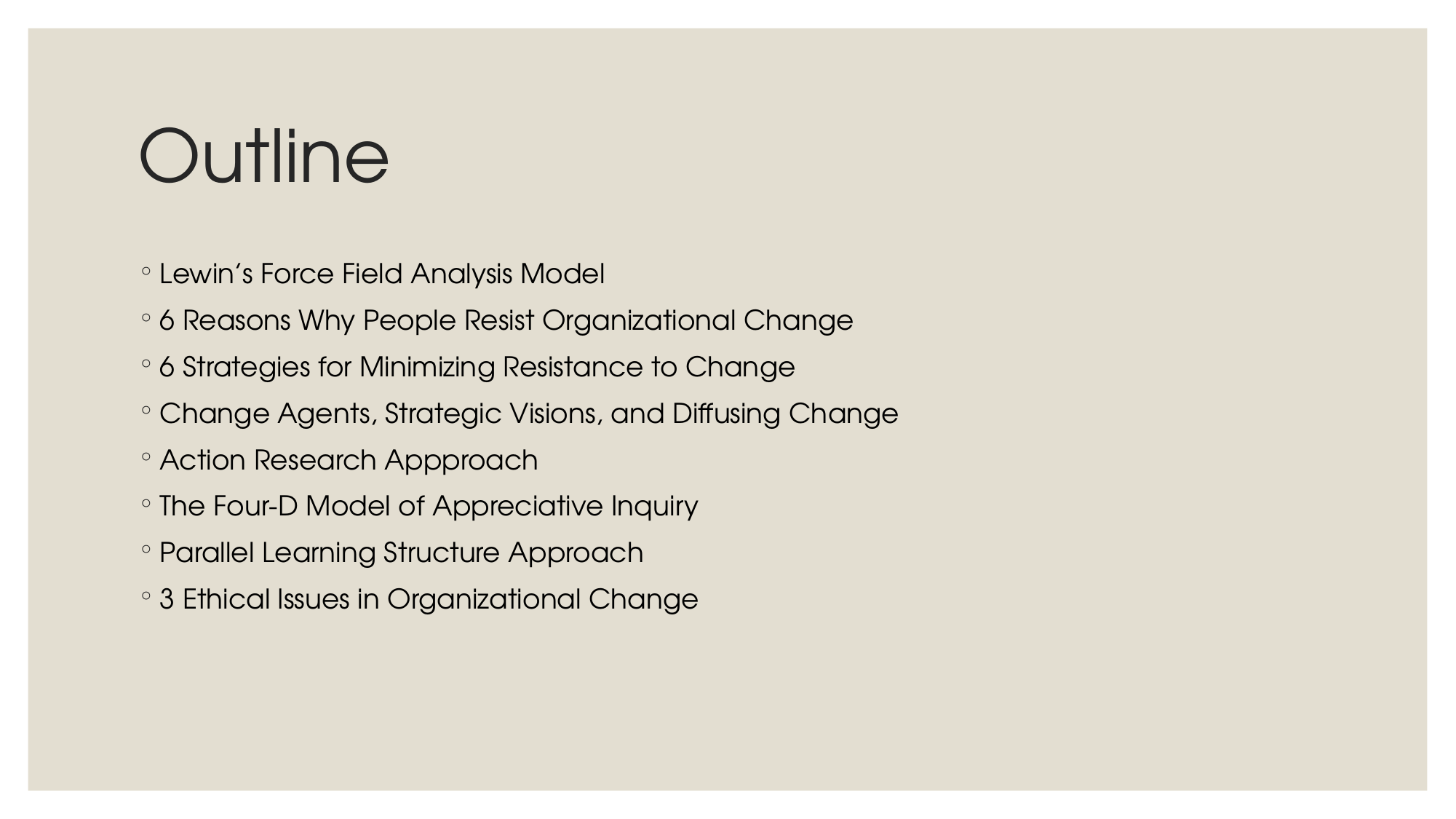

# Outline
Lewin’s Force Field Analysis Model
6 Reasons Why People Resist Organizational Change
6 Strategies for Minimizing Resistance to Change
Change Agents, Strategic Visions, and Diffusing Change
Action Research Appproach
The Four-D Model of Appreciative Inquiry
Parallel Learning Structure Approach
3 Ethical Issues in Organizational Change